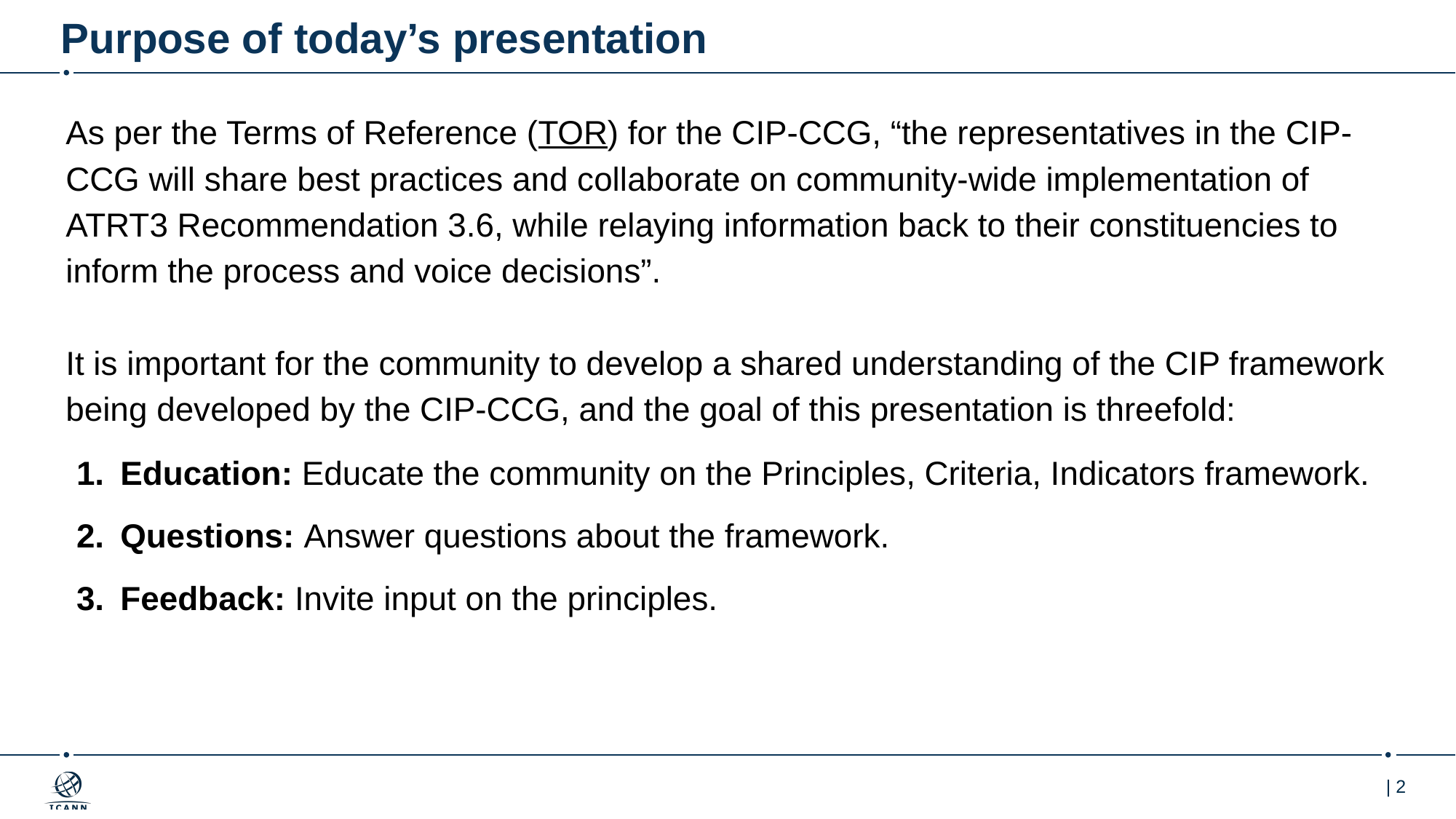

# Purpose of today’s presentation
As per the Terms of Reference (TOR) for the CIP-CCG, “the representatives in the CIP-CCG will share best practices and collaborate on community-wide implementation of ATRT3 Recommendation 3.6, while relaying information back to their constituencies to inform the process and voice decisions”.

It is important for the community to develop a shared understanding of the CIP framework being developed by the CIP-CCG, and the goal of this presentation is threefold:
Education: Educate the community on the Principles, Criteria, Indicators framework.
Questions: Answer questions about the framework.
Feedback: Invite input on the principles.